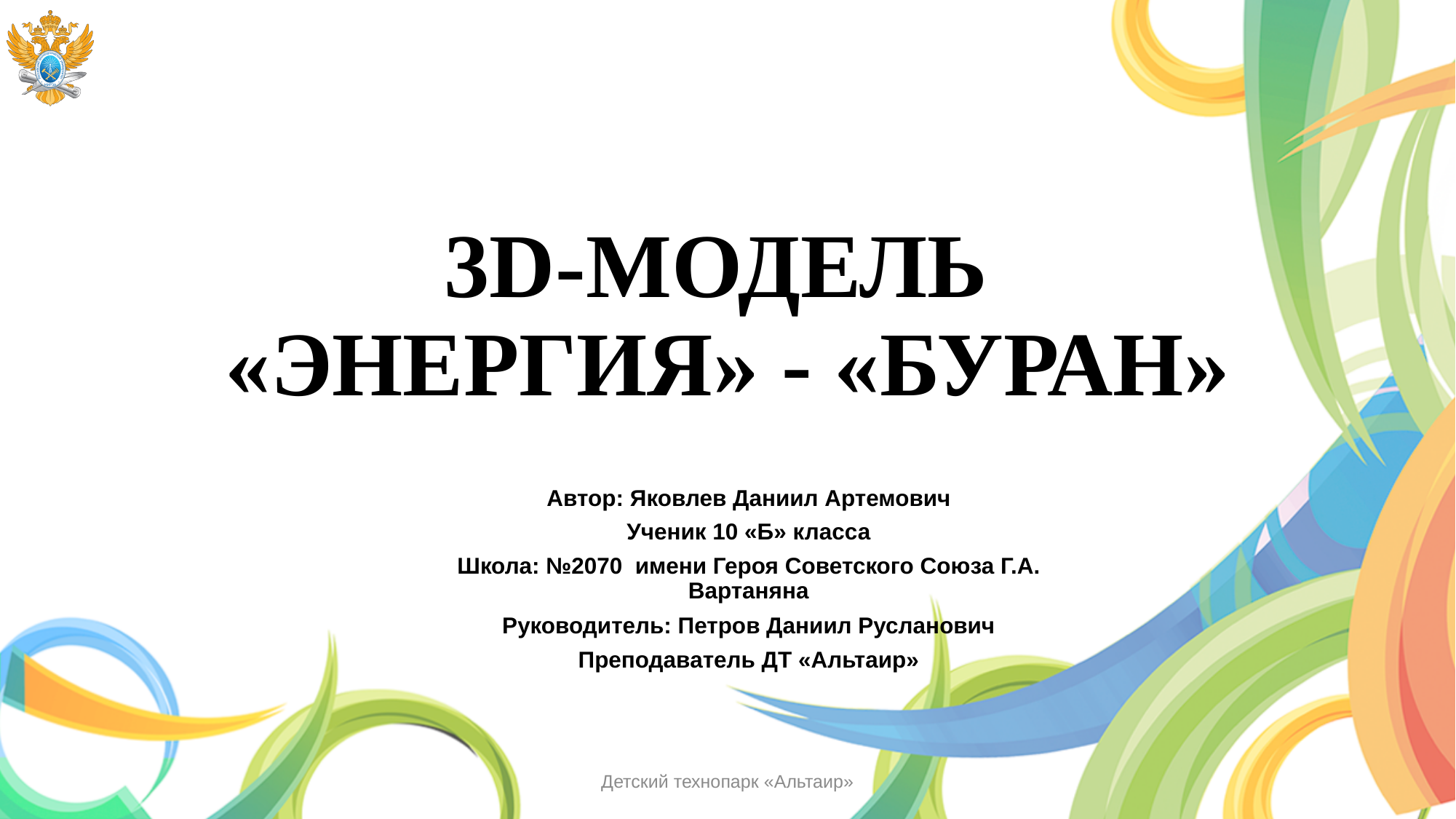

# 3D-МОДЕЛЬ «ЭНЕРГИЯ» - «БУРАН»
Автор: Яковлев Даниил Артемович
Ученик 10 «Б» класса
Школа: №2070  имени Героя Советского Союза Г.А. Вартаняна
Руководитель: Петров Даниил Русланович
Преподаватель ДТ «Альтаир»
Детский технопарк «Альтаир»